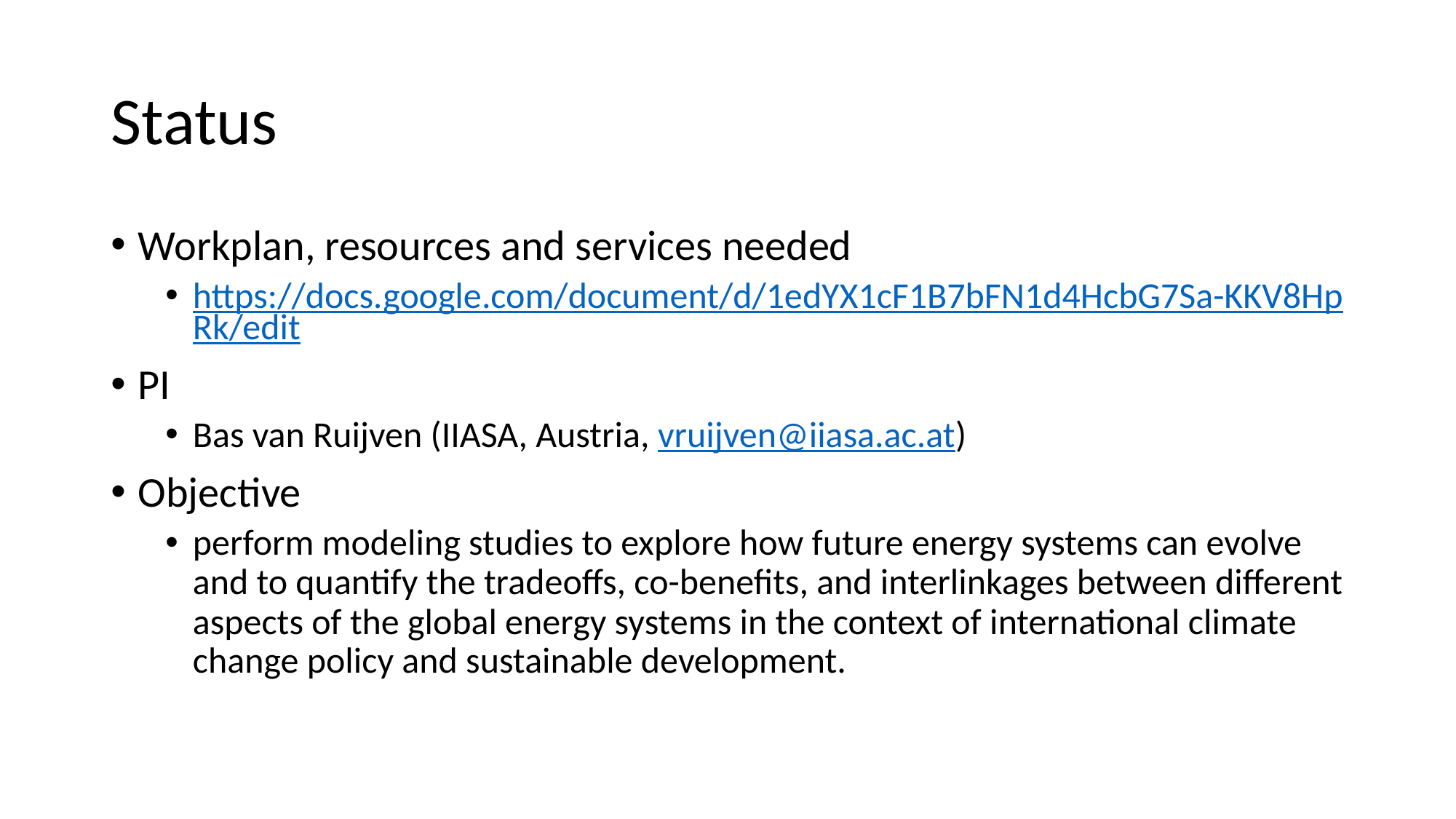

# Status
Workplan, resources and services needed
https://docs.google.com/document/d/1edYX1cF1B7bFN1d4HcbG7Sa-KKV8HpRk/edit
PI
Bas van Ruijven (IIASA, Austria, vruijven@iiasa.ac.at)
Objective
perform modeling studies to explore how future energy systems can evolve and to quantify the tradeoffs, co-benefits, and interlinkages between different aspects of the global energy systems in the context of international climate change policy and sustainable development.